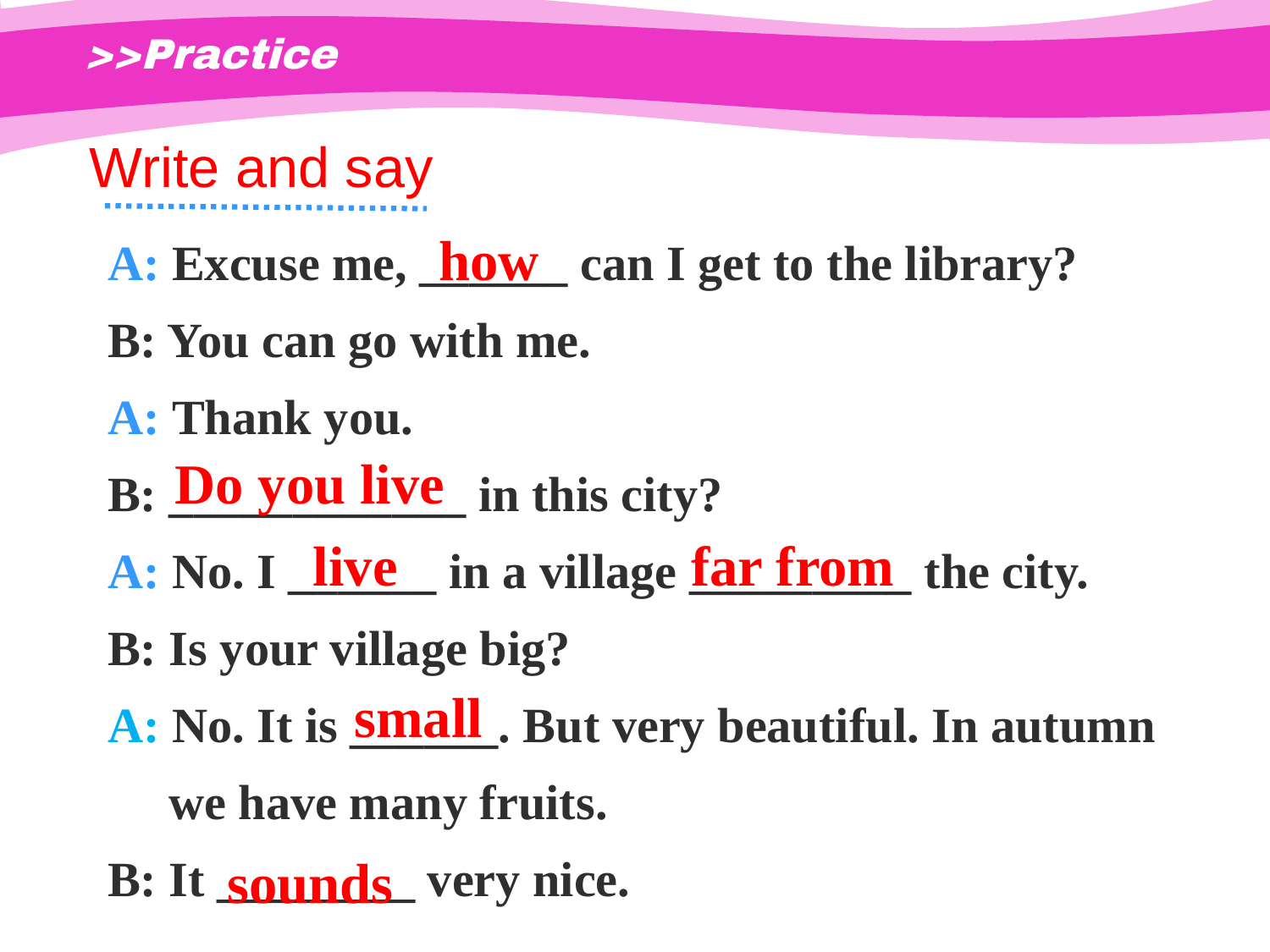

>>Practice
Write and say
how
A: Excuse me, ______ can I get to the library?
B: You can go with me.
A: Thank you.
B: ____________ in this city?
A: No. I ______ in a village _________ the city.
B: Is your village big?
A: No. It is ______. But very beautiful. In autumn
     we have many fruits.
B: It ________ very nice.
Do you live
live
far from
small
sounds